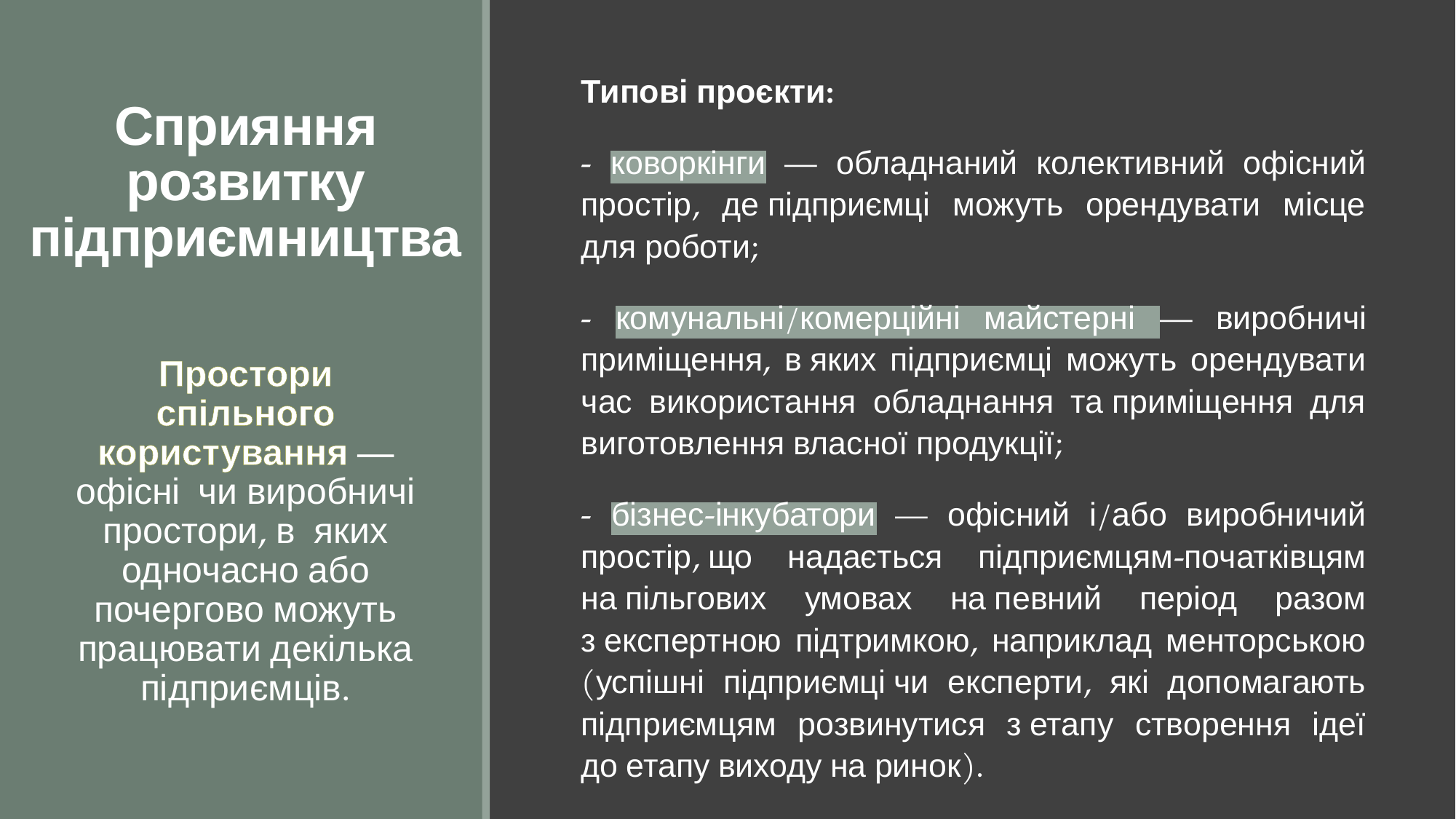

# Сприяння розвитку підприємництва
Типові проєкти:
- коворкінги — обладнаний колективний офісний простір, де підприємці можуть орендувати місце для роботи;
- комунальні/комерційні майстерні — виробничі приміщення, в яких підприємці можуть орендувати час використання обладнання та приміщення для виготовлення власної продукції;
- бізнес-інкубатори — офісний і/або виробничий простір, що надається підприємцям-початківцям на пільгових умовах на певний період разом з експертною підтримкою, наприклад менторською (успішні підприємці чи експерти, які допомагають підприємцям розвинутися з етапу створення ідеї до етапу виходу на ринок).

Простори спільного користування — офісні  чи виробничі простори, в  яких одночасно або почергово можуть працювати декілька підприємців.